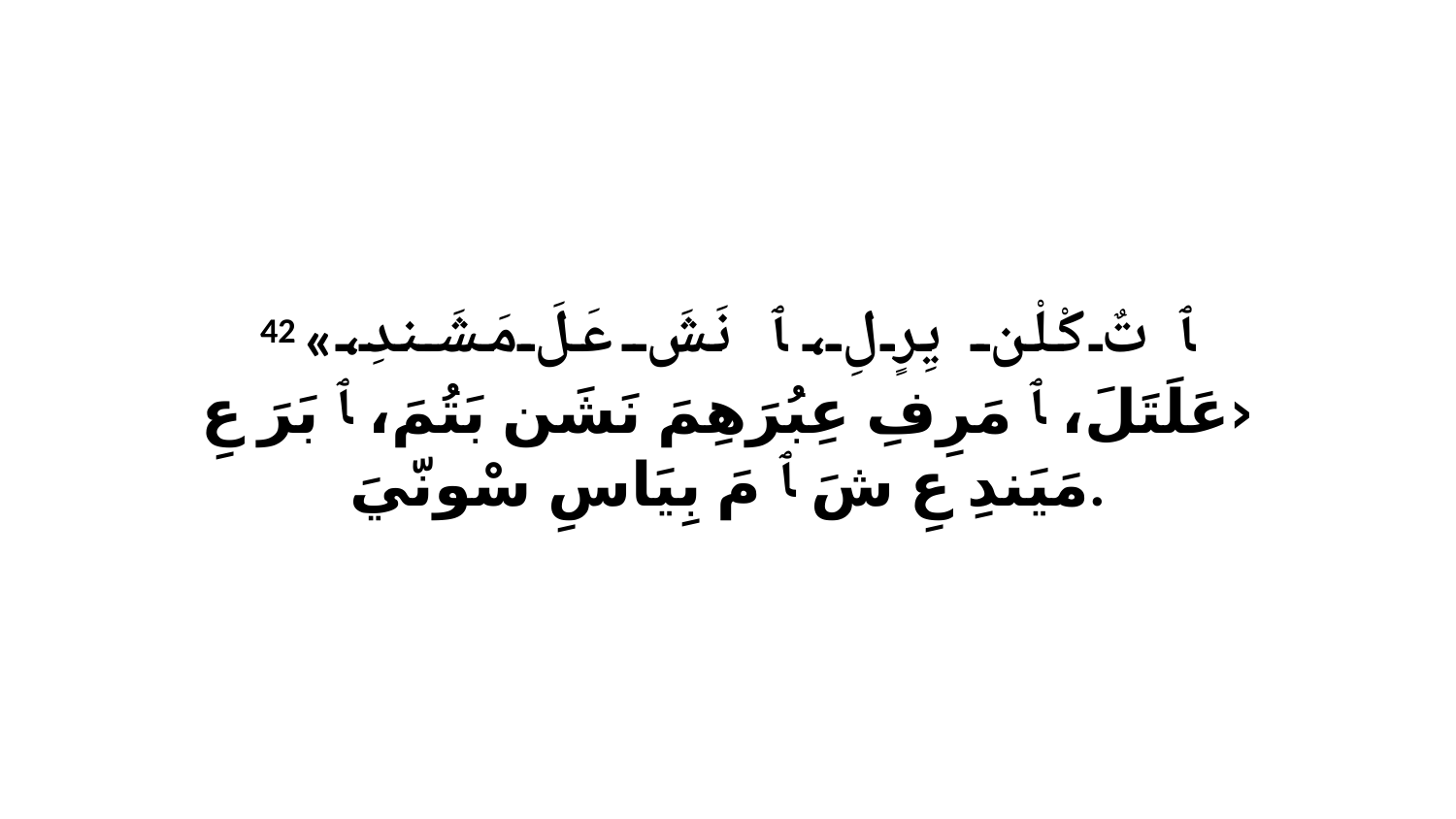

42 «ﭑ تٌ كْلْن يِرٍ لِ، ﭑ نَشَ عَلَ مَشَندِ، ‹عَلَتَلَ، ﭑ مَرِفِ عِبُرَهِمَ نَشَن بَتُمَ، ﭑ بَرَ عِ مَيَندِ عِ شَ ﭑ مَ بِيَاسِ سْونّيَ.